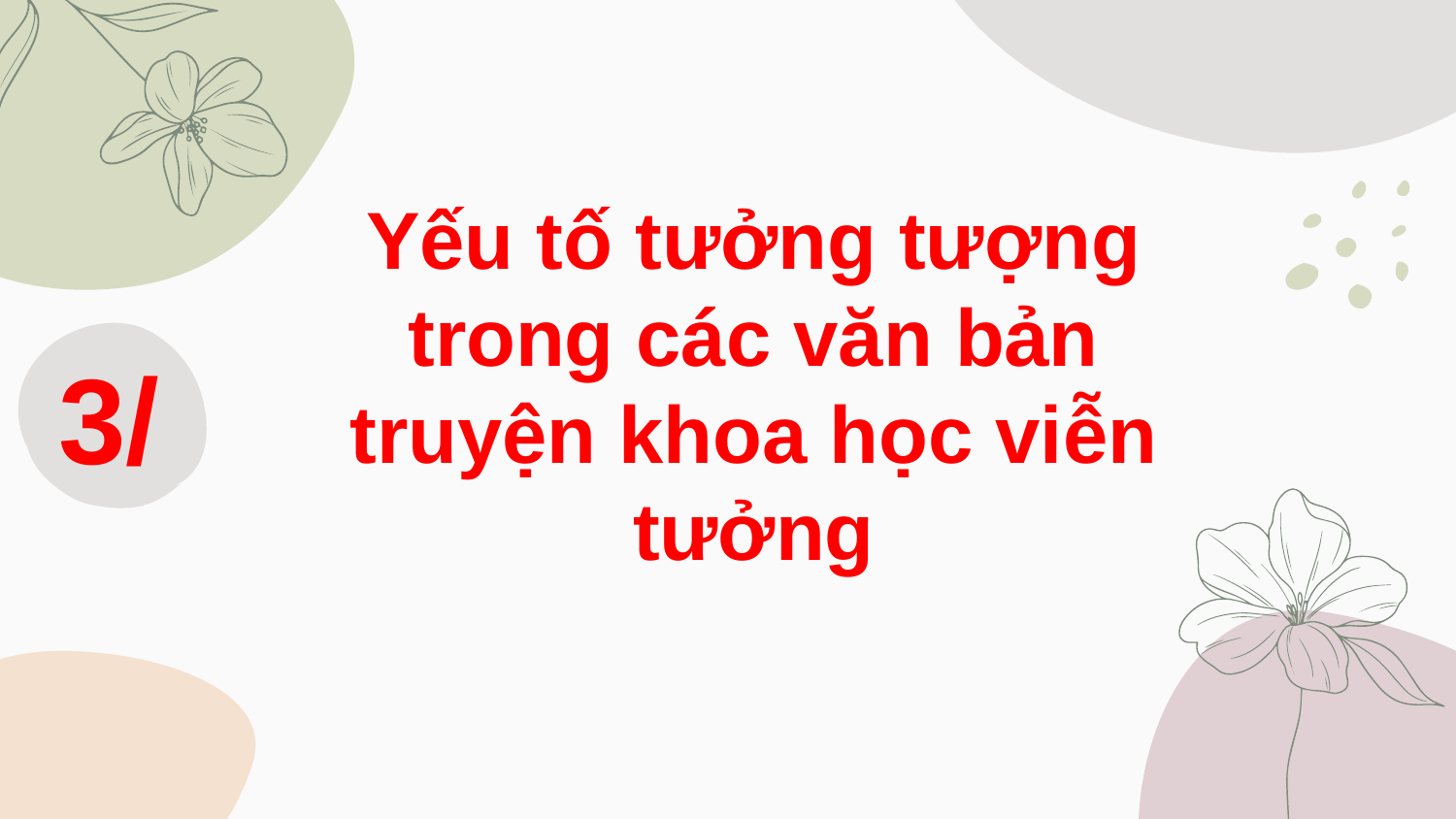

# Yếu tố tưởng tượng trong các văn bản truyện khoa học viễn tưởng

3/